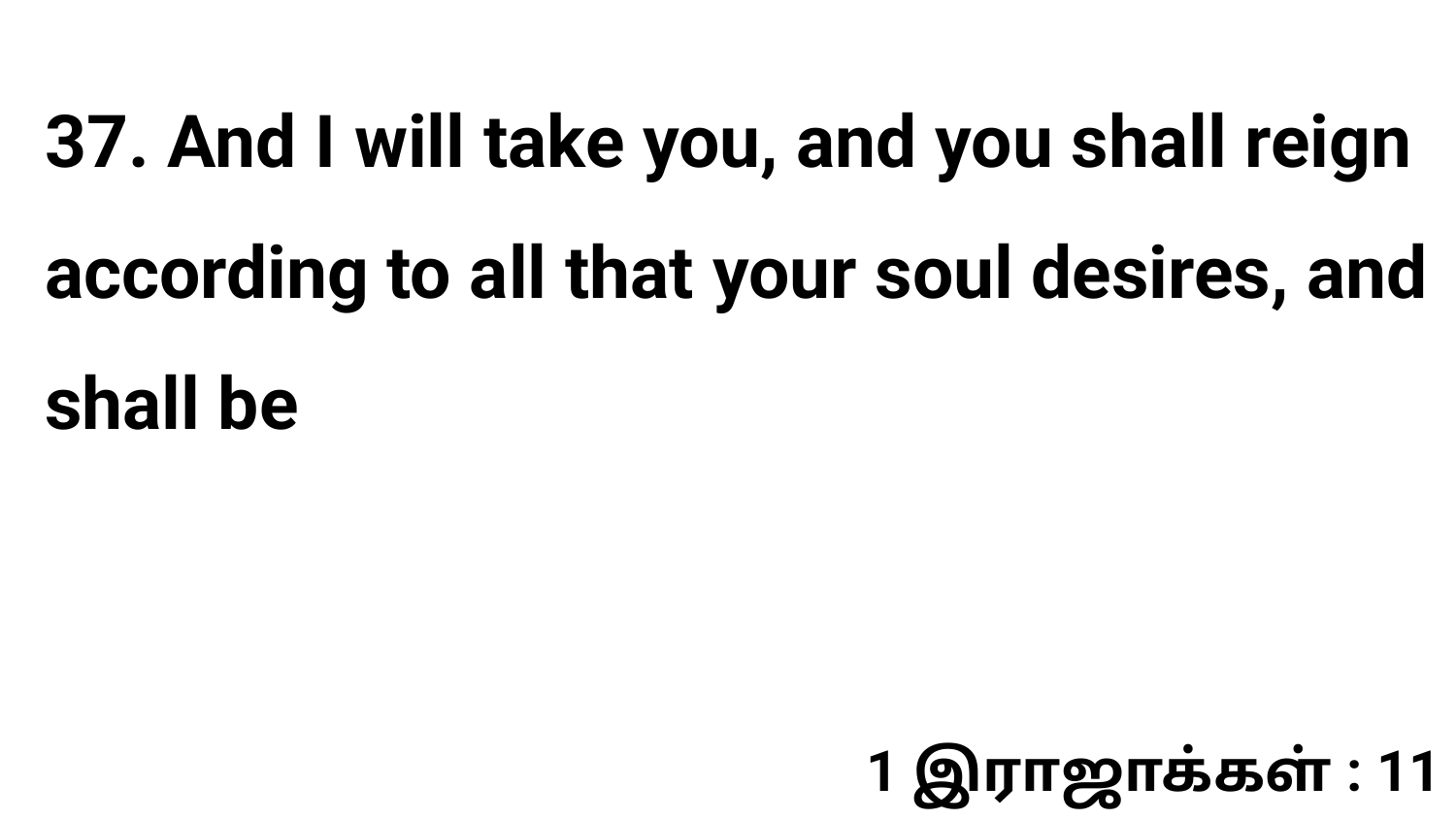

37. And I will take you, and you shall reign according to all that your soul desires, and shall be
1 இராஜாக்கள் : 11